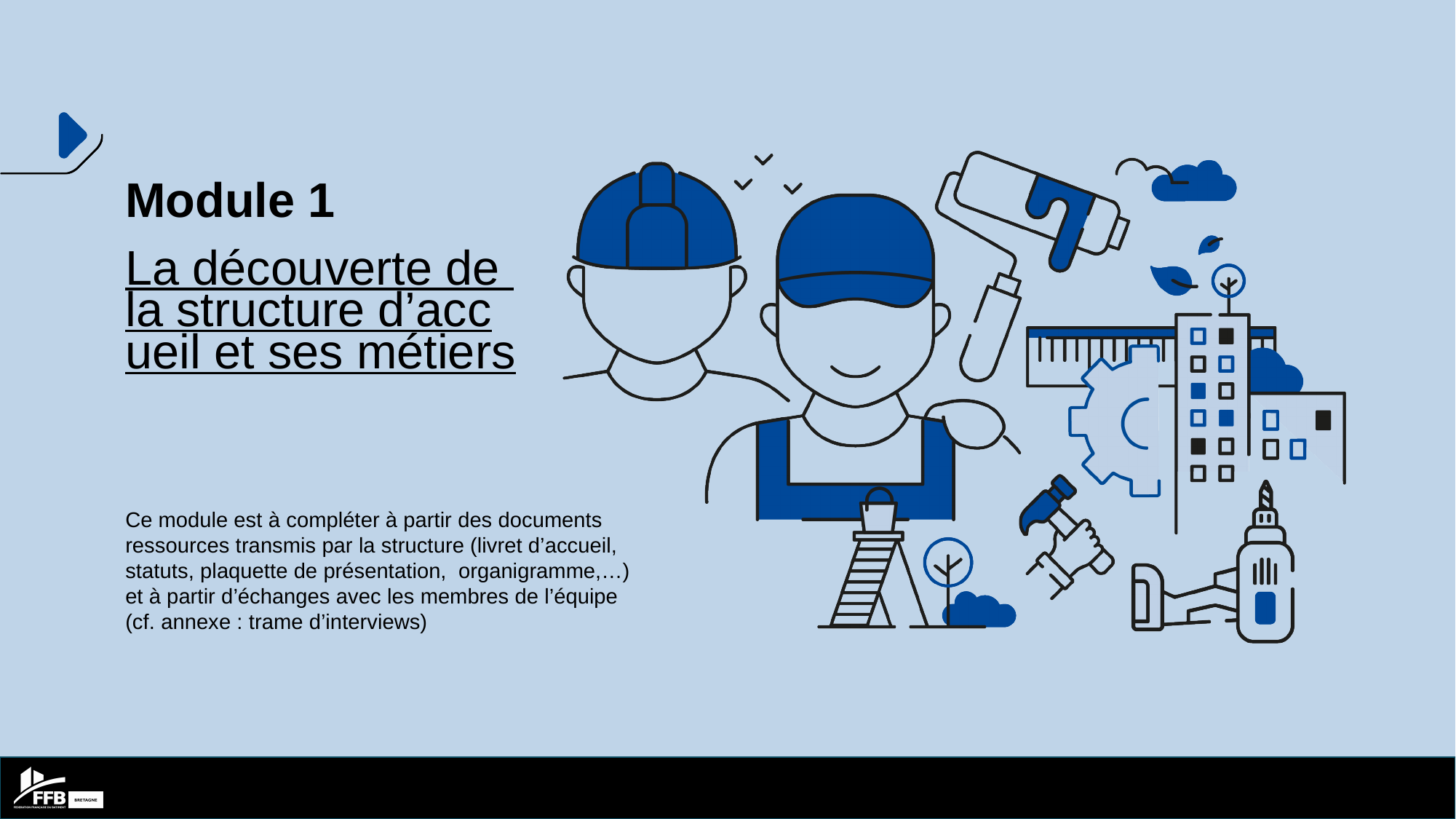

Module 1
La découverte de la structure d’accueil et ses métiers

Ce module est à compléter à partir des documents ressources transmis par la structure (livret d’accueil, statuts, plaquette de présentation,  organigramme,…) et à partir d’échanges avec les membres de l’équipe (cf. annexe : trame d’interviews)